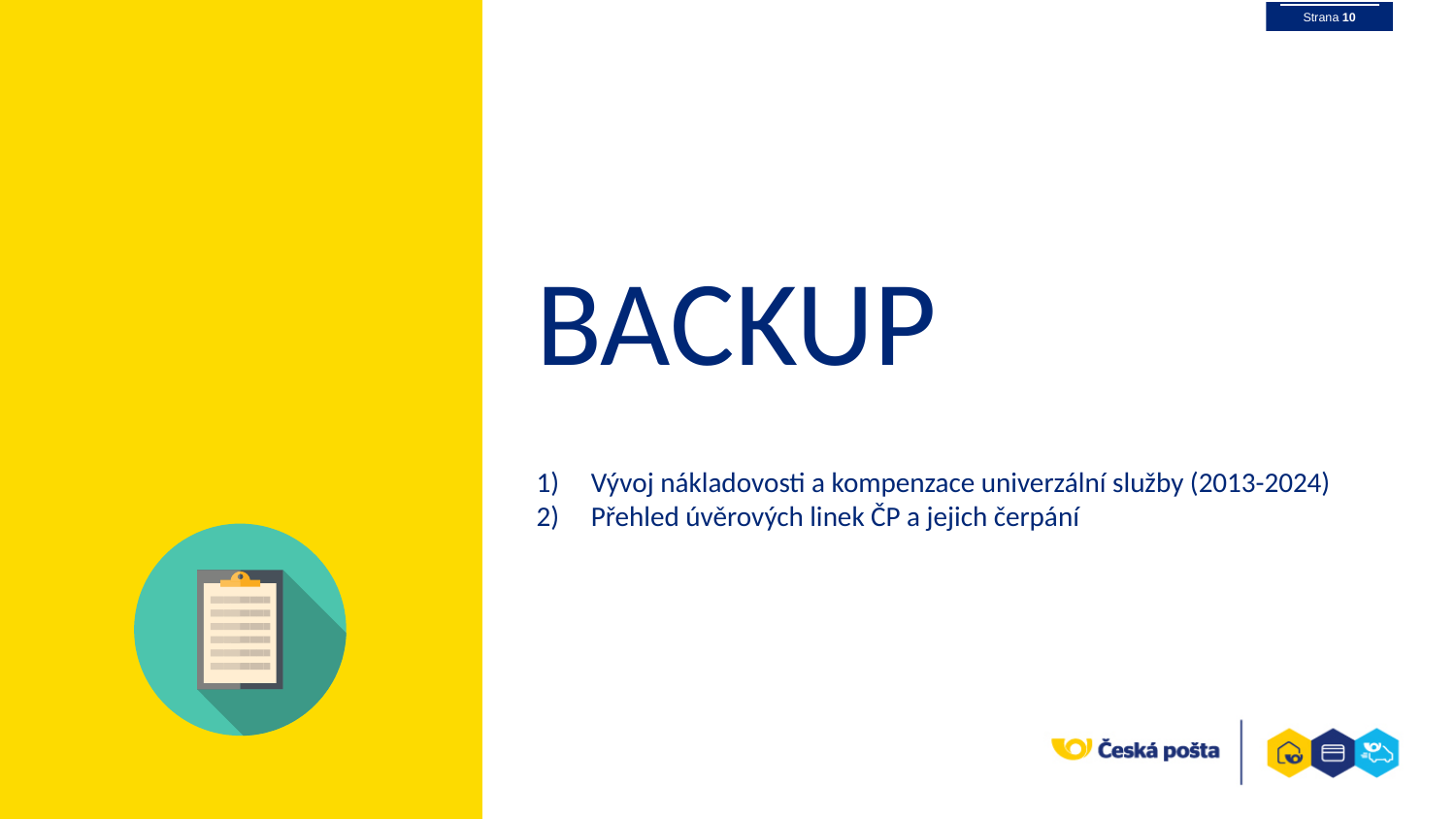

BACKUP
Vývoj nákladovosti a kompenzace univerzální služby (2013-2024)
Přehled úvěrových linek ČP a jejich čerpání